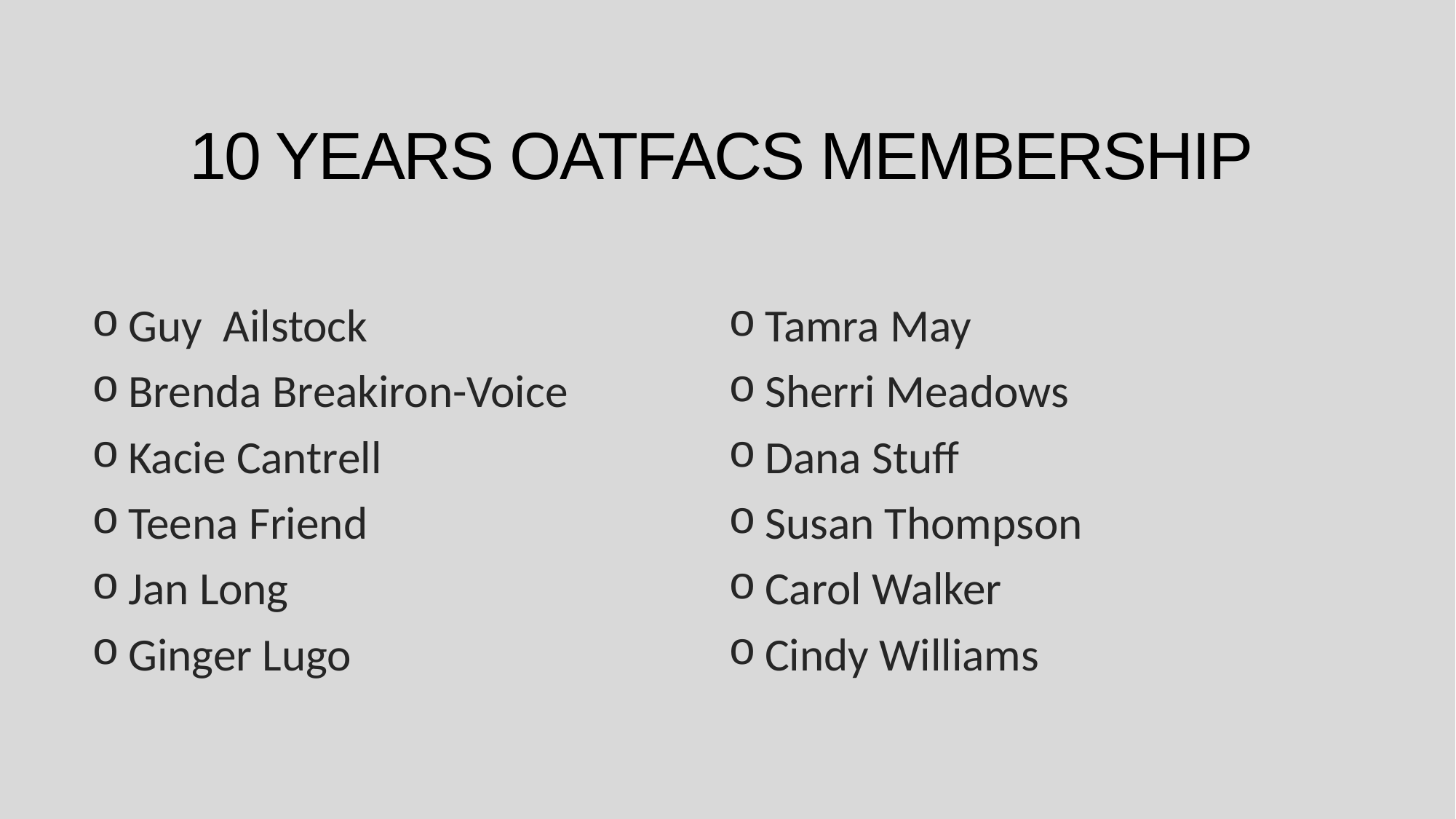

# 10 YEARS OATFACS MEMBERSHIP

 Guy  Ailstock
 Brenda Breakiron-Voice
 Kacie Cantrell
 Teena Friend
 Jan Long
 Ginger Lugo

 Tamra May
 Sherri Meadows
 Dana Stuff
 Susan Thompson
 Carol Walker
 Cindy Williams